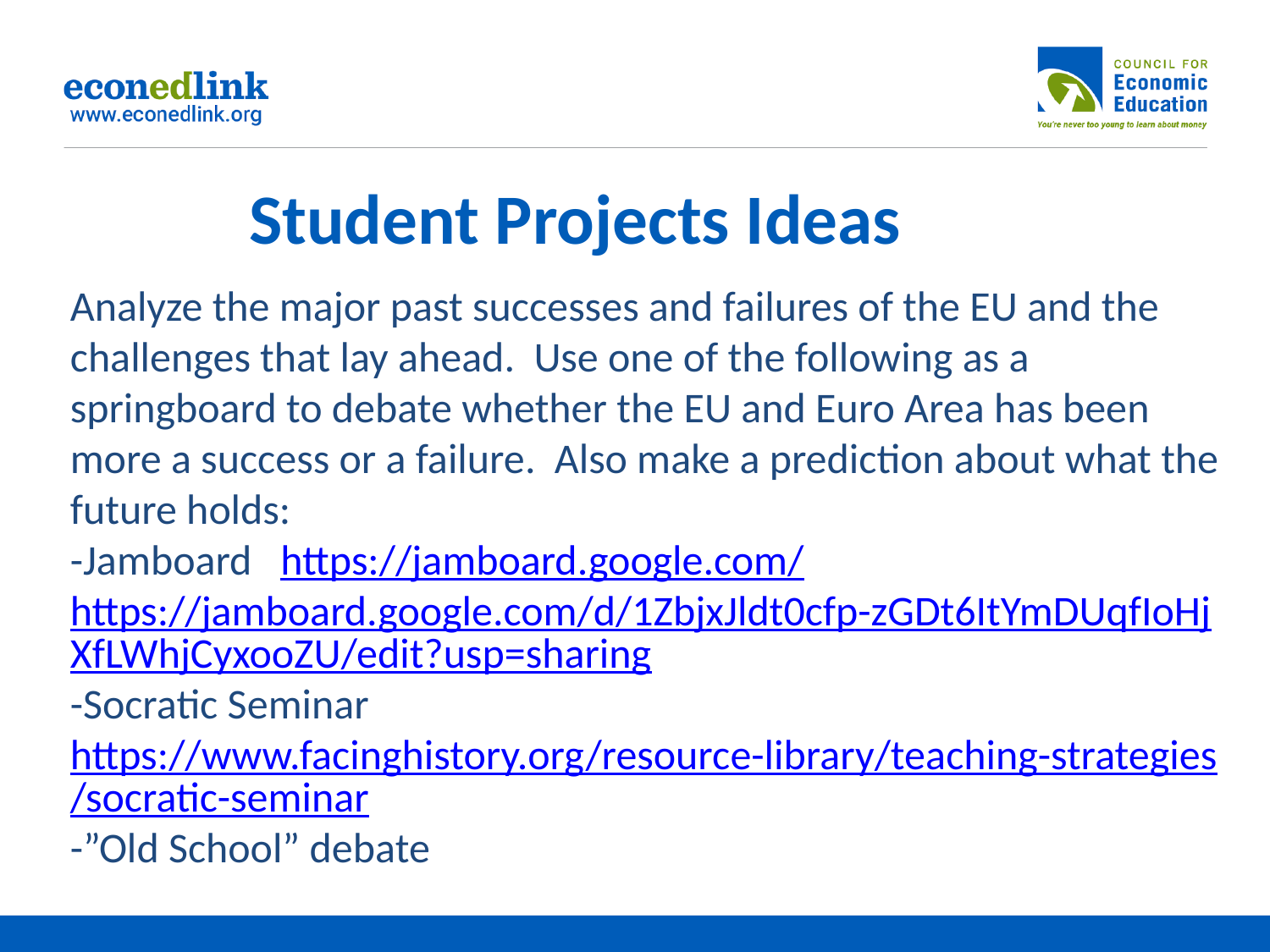

# Student Projects Ideas
Analyze the major past successes and failures of the EU and the challenges that lay ahead.  Use one of the following as a springboard to debate whether the EU and Euro Area has been more a success or a failure.  Also make a prediction about what the future holds:
-Jamboard   https://jamboard.google.com/
https://jamboard.google.com/d/1ZbjxJldt0cfp-zGDt6ItYmDUqfIoHjXfLWhjCyxooZU/edit?usp=sharing
-Socratic Seminar  https://www.facinghistory.org/resource-library/teaching-strategies/socratic-seminar
-”Old School” debate